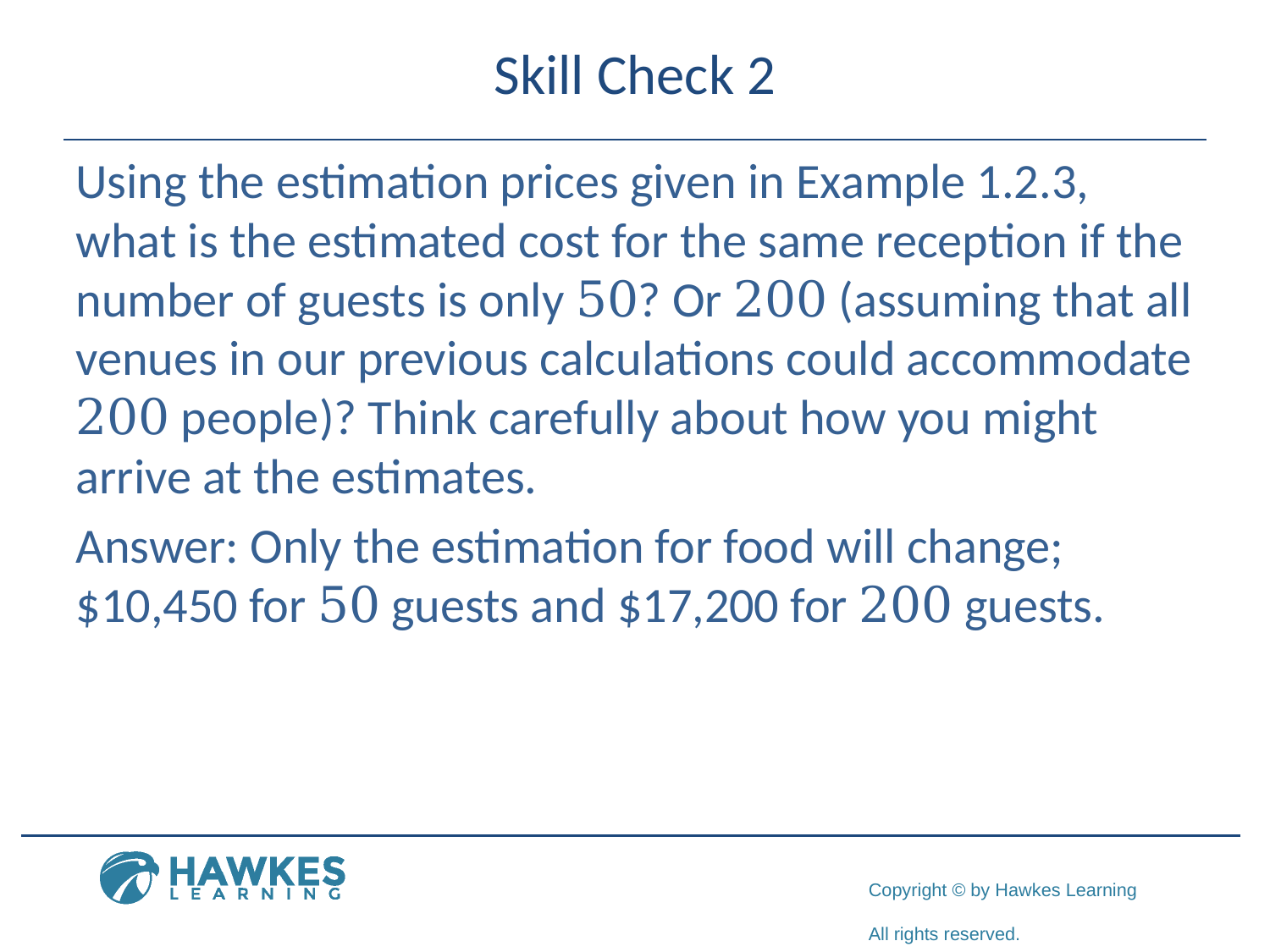

# Skill Check 2
Using the estimation prices given in Example 1.2.3, what is the estimated cost for the same reception if the number of guests is only 50? Or 200 (assuming that all venues in our previous calculations could accommodate 200 people)? Think carefully about how you might arrive at the estimates.
Answer: Only the estimation for food will change; $10,450 for 50 guests and $17,200 for 200 guests.